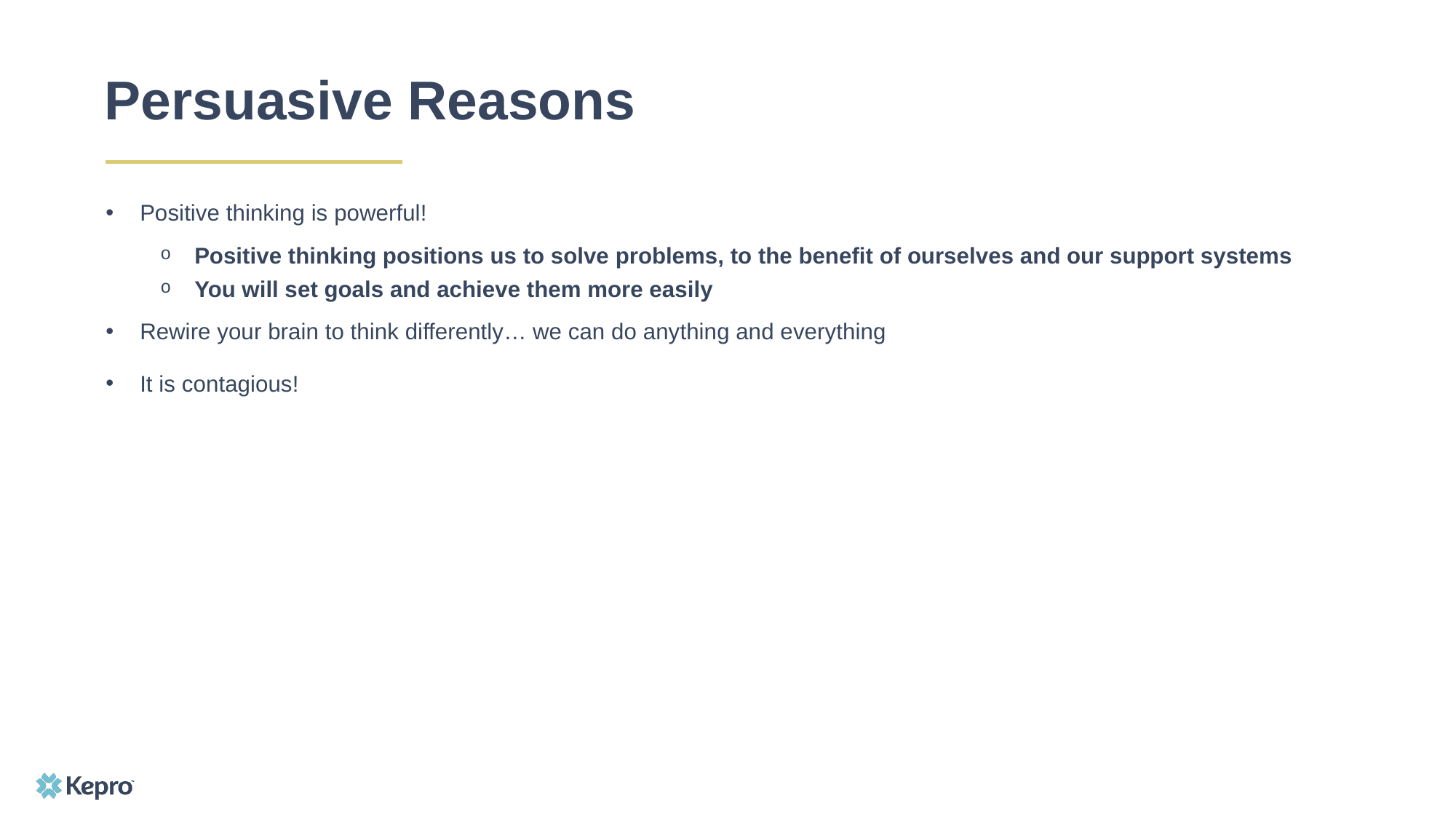

# Persuasive Reasons
Positive thinking is powerful!
Positive thinking positions us to solve problems, to the benefit of ourselves and our support systems
You will set goals and achieve them more easily
Rewire your brain to think differently… we can do anything and everything
It is contagious!